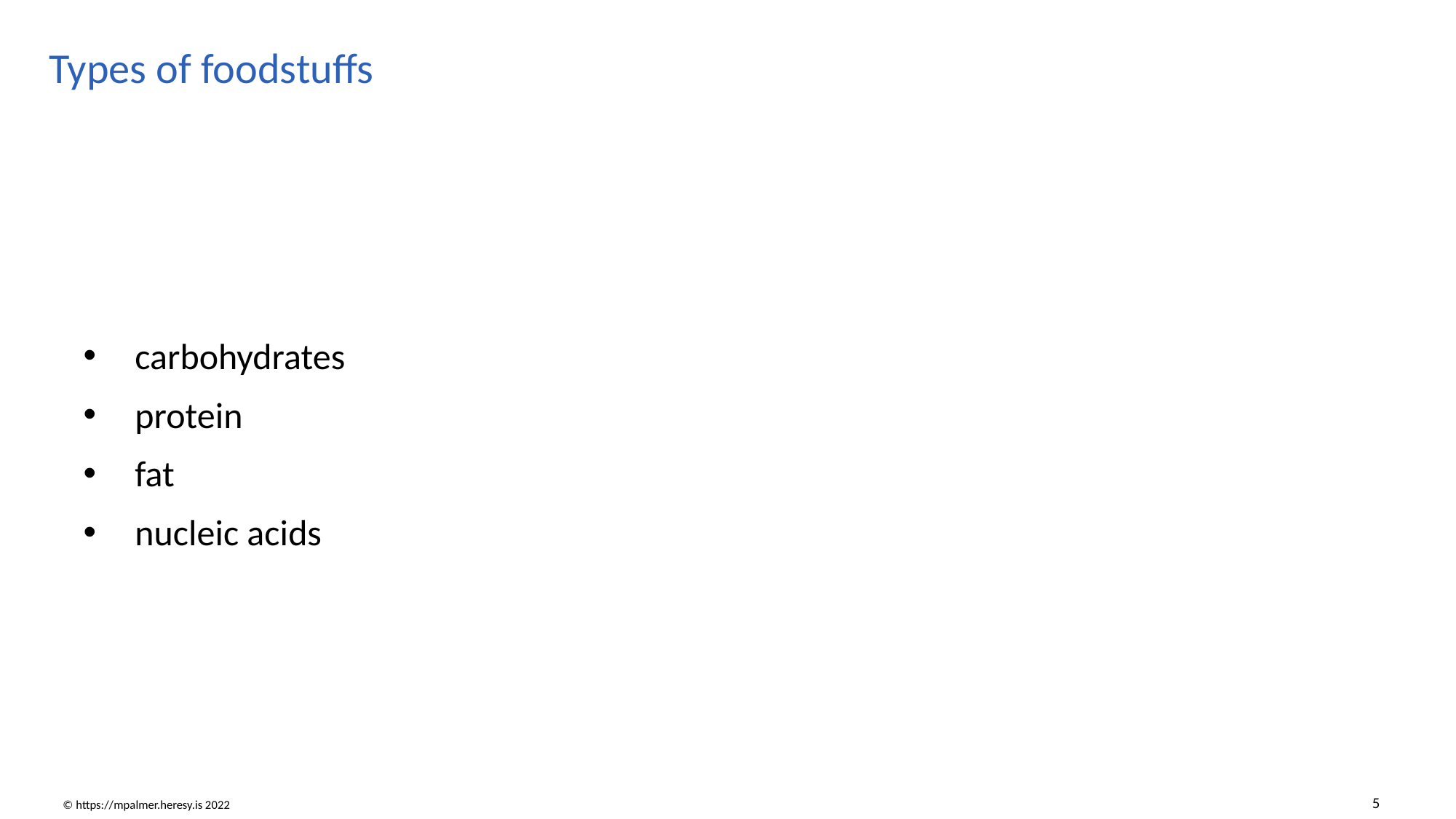

# Types of foodstuffs
carbohydrates
protein
fat
nucleic acids